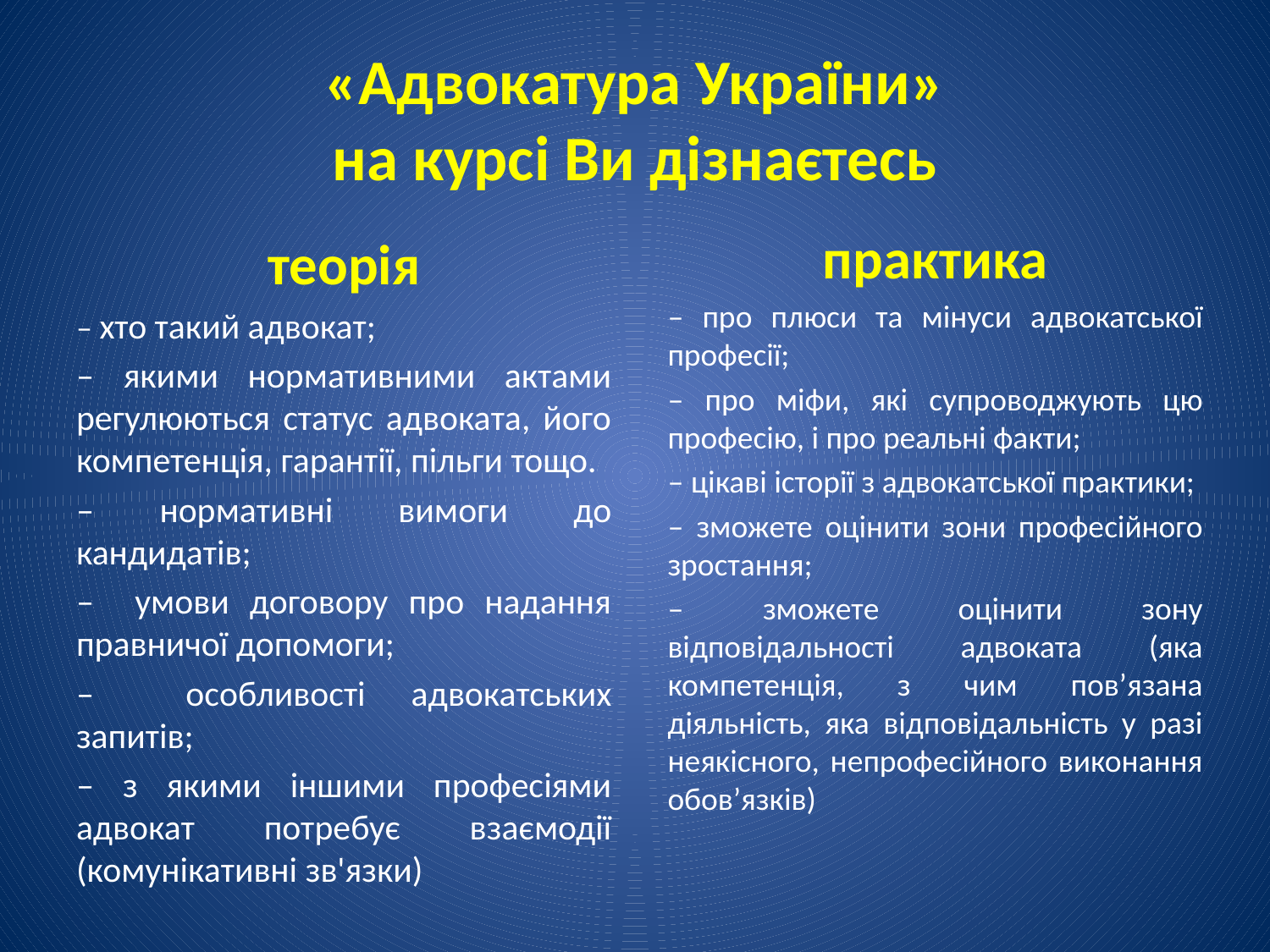

# «Адвокатура України» на курсі Ви дізнаєтесь
практика
‒ про плюси та мінуси адвокатської професії;
‒ про міфи, які супроводжують цю професію, і про реальні факти;
‒ цікаві історії з адвокатської практики;
‒ зможете оцінити зони професійного зростання;
‒ зможете оцінити зону відповідальності адвоката (яка компетенція, з чим пов’язана діяльність, яка відповідальність у разі неякісного, непрофесійного виконання обов’язків)

теорія
‒ хто такий адвокат;
‒ якими нормативними актами регулюються статус адвоката, його компетенція, гарантії, пільги тощо.
‒ нормативні вимоги до кандидатів;
‒  умови договору про надання правничої допомоги;
‒  особливості адвокатських запитів;
‒ з якими іншими професіями адвокат потребує взаємодії (комунікативні зв'язки)